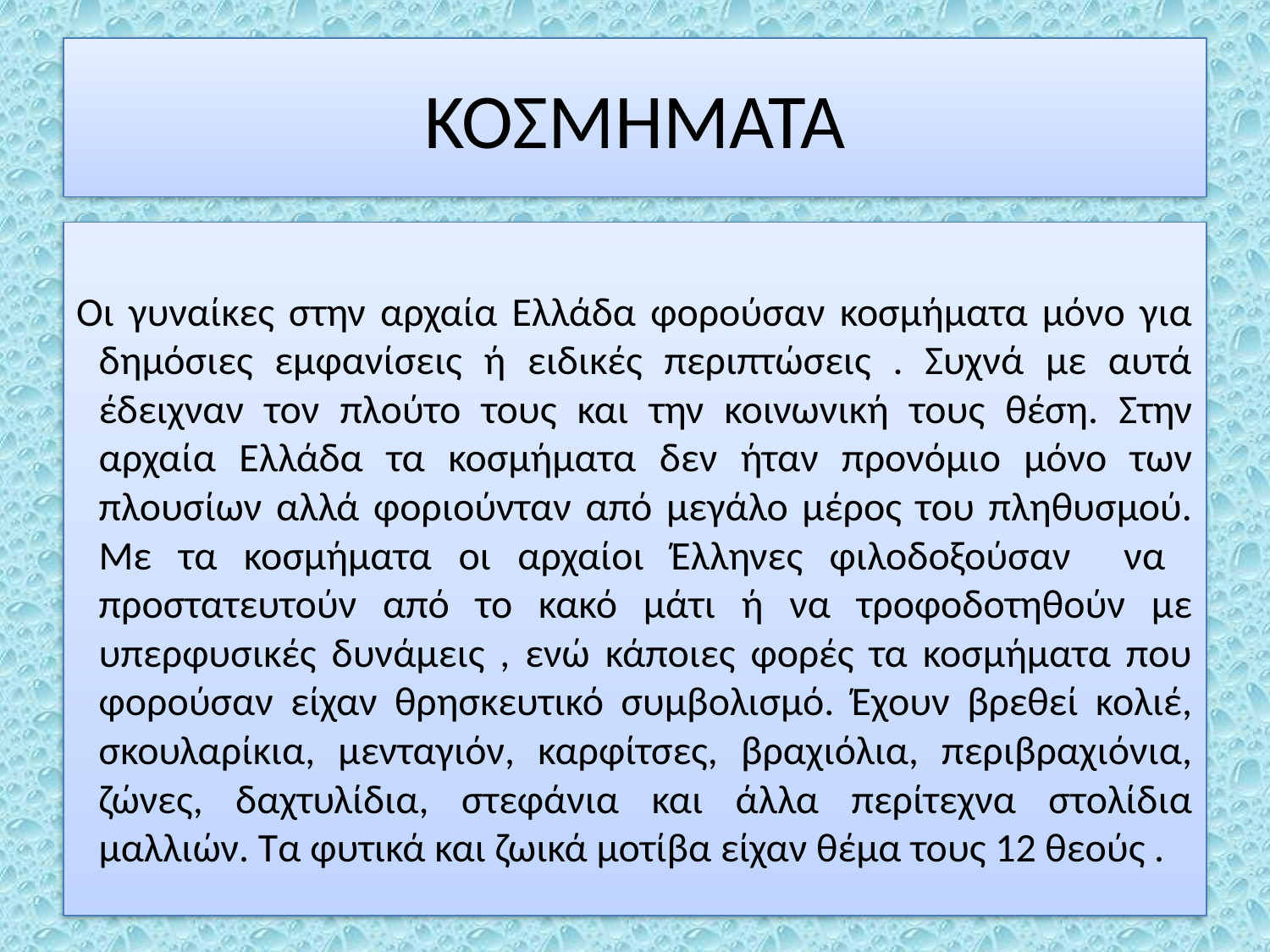

# ΚΟΣΜΗΜΑΤΑ

Οι γυναίκες στην αρχαία Ελλάδα φορούσαν κοσμήματα μόνο για δημόσιες εμφανίσεις ή ειδικές περιπτώσεις . Συχνά με αυτά έδειχναν τον πλούτο τους και την κοινωνική τους θέση. Στην αρχαία Ελλάδα τα κοσμήματα δεν ήταν προνόμιο μόνο των πλουσίων αλλά φοριούνταν από μεγάλο μέρος του πληθυσμού. Με τα κοσμήματα οι αρχαίοι Έλληνες φιλοδοξούσαν  να  προστατευτούν από το κακό μάτι ή να τροφοδοτηθούν με υπερφυσικές δυνάμεις , ενώ κάποιες φορές τα κοσμήματα που φορούσαν είχαν θρησκευτικό συμβολισμό. Έχουν βρεθεί κολιέ, σκουλαρίκια, μενταγιόν, καρφίτσες, βραχιόλια, περιβραχιόνια, ζώνες, δαχτυλίδια, στεφάνια και άλλα περίτεχνα στολίδια μαλλιών. Τα φυτικά και ζωικά μοτίβα είχαν θέμα τους 12 θεούς .